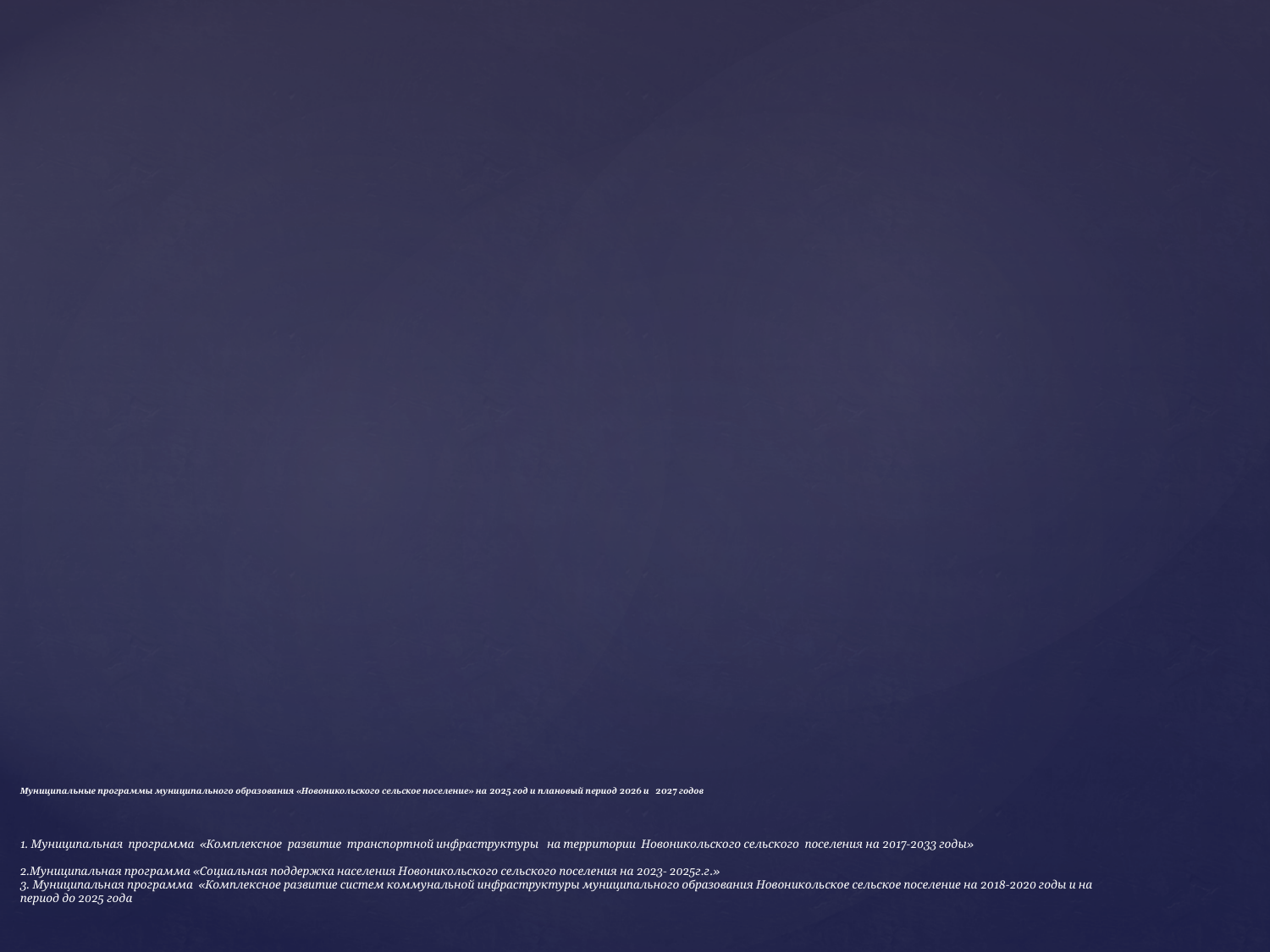

Муниципальные программы муниципального образования «Новоникольского сельское поселение» на 2025 год и плановый период 2026 и   2027 годов
1. Муниципальная  программа  «Комплексное  развитие  транспортной инфраструктуры   на территории  Новоникольского сельского  поселения на 2017-2033 годы»
2.Муниципальная программа «Социальная поддержка населения Новоникольского сельского поселения на 2023- 2025г.г.»
3. Муниципальная программа  «Комплексное развитие систем коммунальной инфраструктуры муниципального образования Новоникольское сельское поселение на 2018-2020 годы и на период до 2025 года